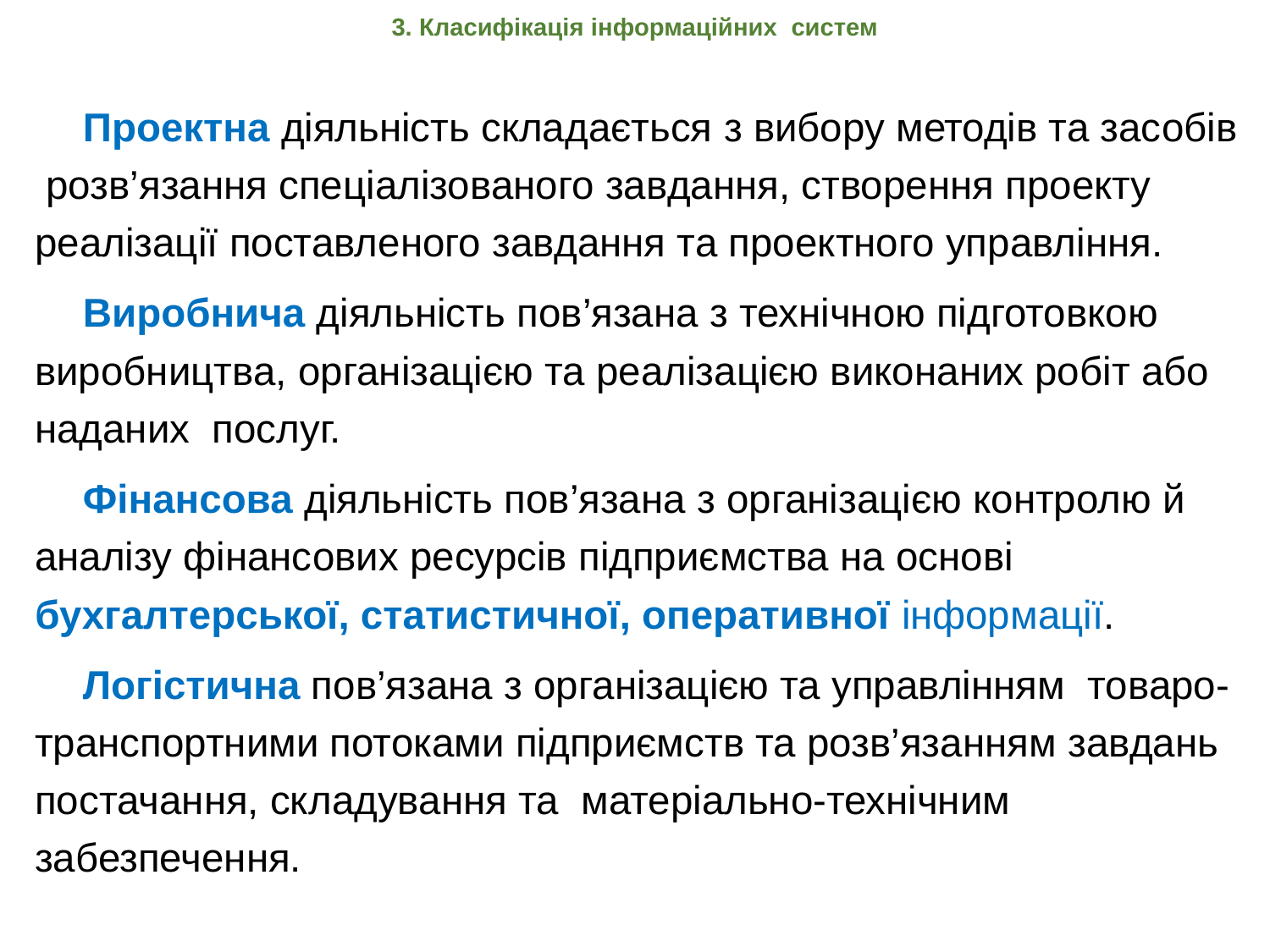

# 3. Класифікація інформаційних  систем
Проектна діяльність складається з вибору методів та засобів  розв’язання спеціалізованого завдання, створення проекту реалізації поставленого завдання та проектного управління.
Виробнича діяльність пов’язана з технічною підготовкою виробництва, організацією та реалізацією виконаних робіт або наданих  послуг.
Фінансова діяльність пов’язана з організацією контролю й аналізу фінансових ресурсів підприємства на основі бухгалтерської, статистичної, оперативної інформації.
Логістична пов’язана з організацією та управлінням  товаро-транспортними потоками підприємств та розв’язанням завдань постачання, складування та  матеріально-технічним забезпечення.